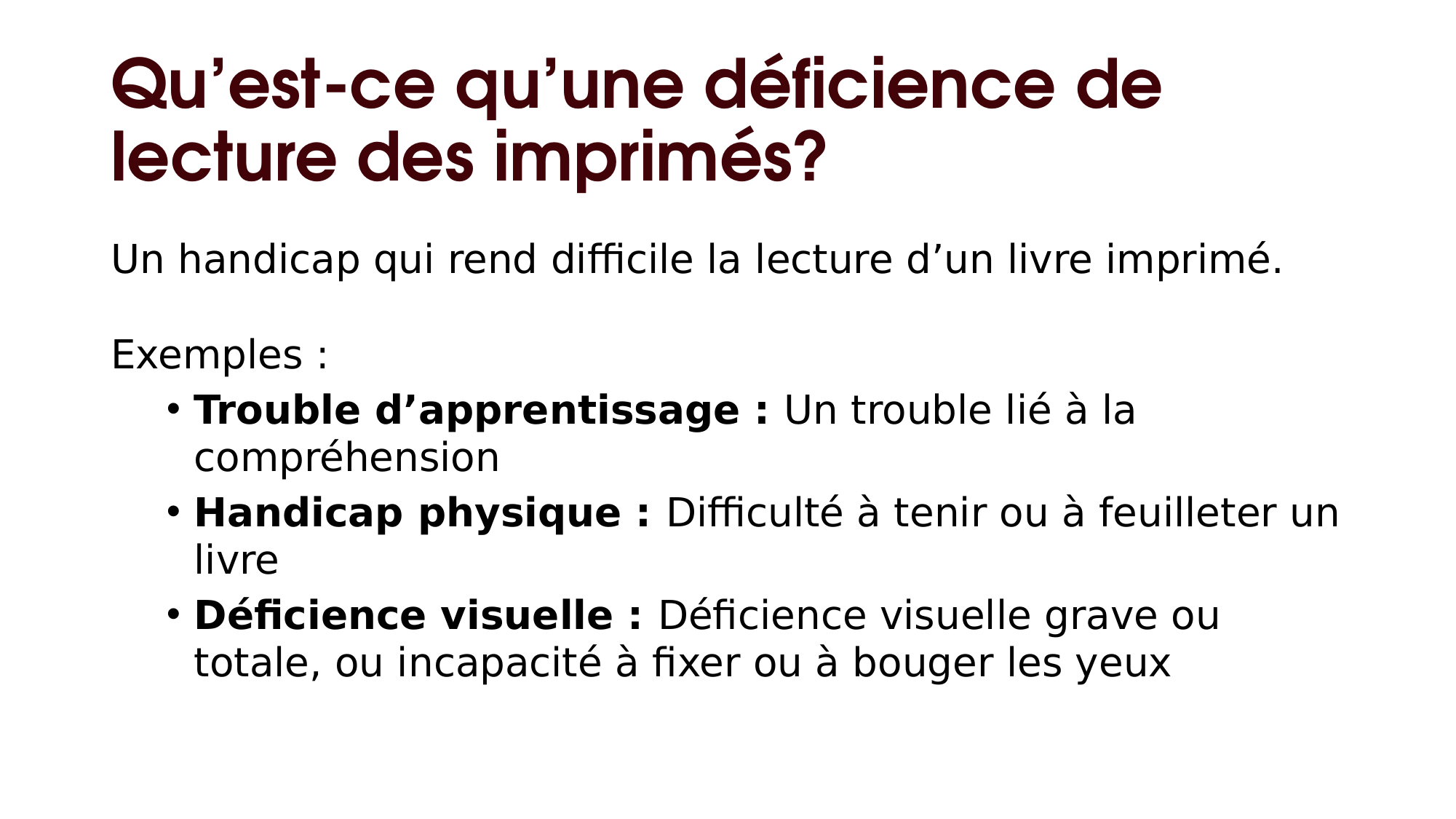

# Qu’est-ce qu’une déficience de lecture des imprimés?
Un handicap qui rend difficile la lecture d’un livre imprimé.
Exemples :
Trouble d’apprentissage : Un trouble lié à la compréhension
Handicap physique : Difficulté à tenir ou à feuilleter un livre
Déficience visuelle : Déficience visuelle grave ou totale, ou incapacité à fixer ou à bouger les yeux